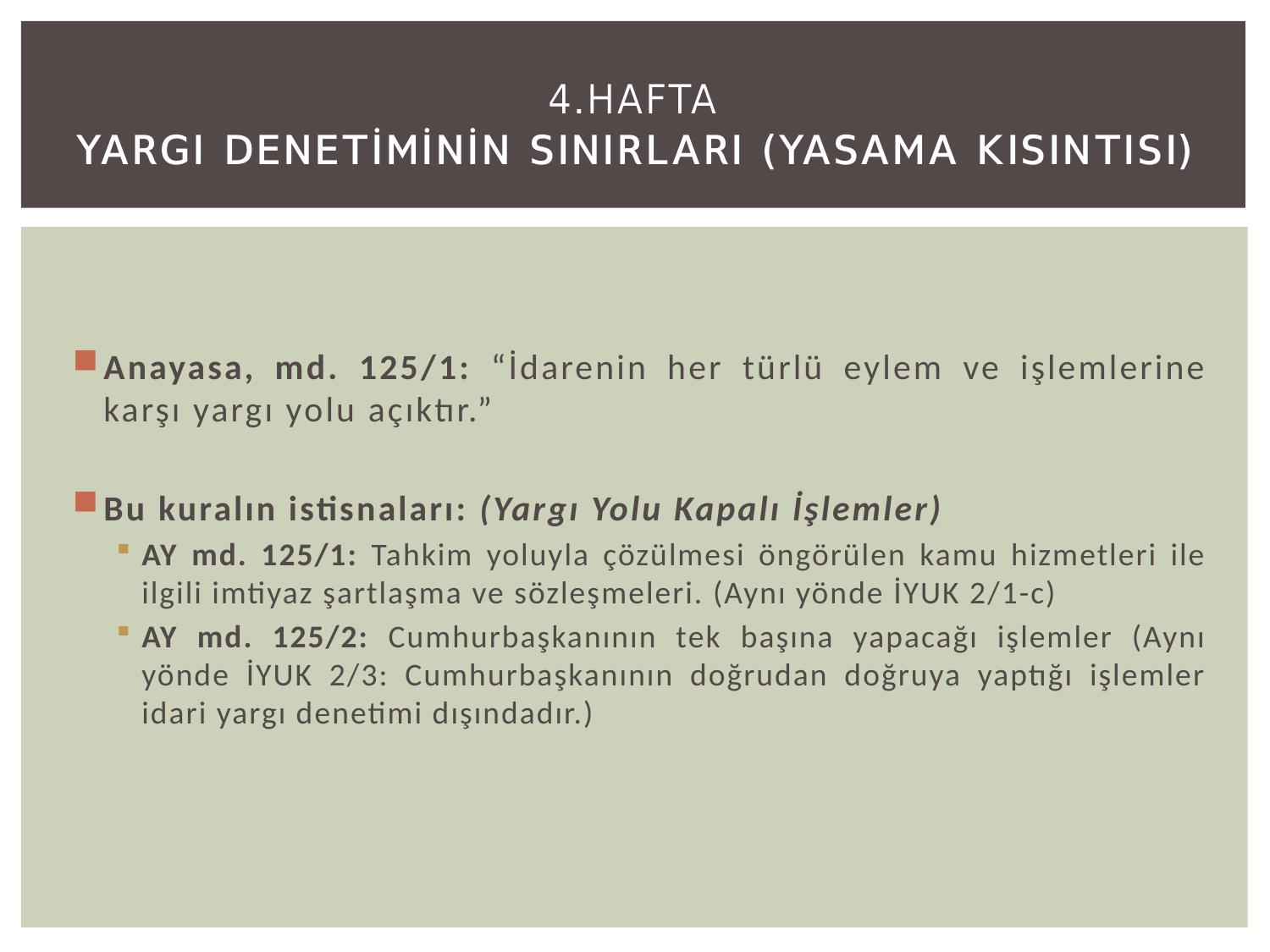

# 4.Hafta YARGI DENETİMİNİN SINIRLARI (YASAMA KISINTISI)

Anayasa, md. 125/1: “İdarenin her türlü eylem ve işlemlerine karşı yargı yolu açıktır.”

Bu kuralın istisnaları: (Yargı Yolu Kapalı İşlemler)
AY md. 125/1: Tahkim yoluyla çözülmesi öngörülen kamu hizmetleri ile ilgili imtiyaz şartlaşma ve sözleşmeleri. (Aynı yönde İYUK 2/1-c)
AY md. 125/2: Cumhurbaşkanının tek başına yapacağı işlemler (Aynı yönde İYUK 2/3: Cumhurbaşkanının doğrudan doğruya yaptığı işlemler idari yargı denetimi dışındadır.)